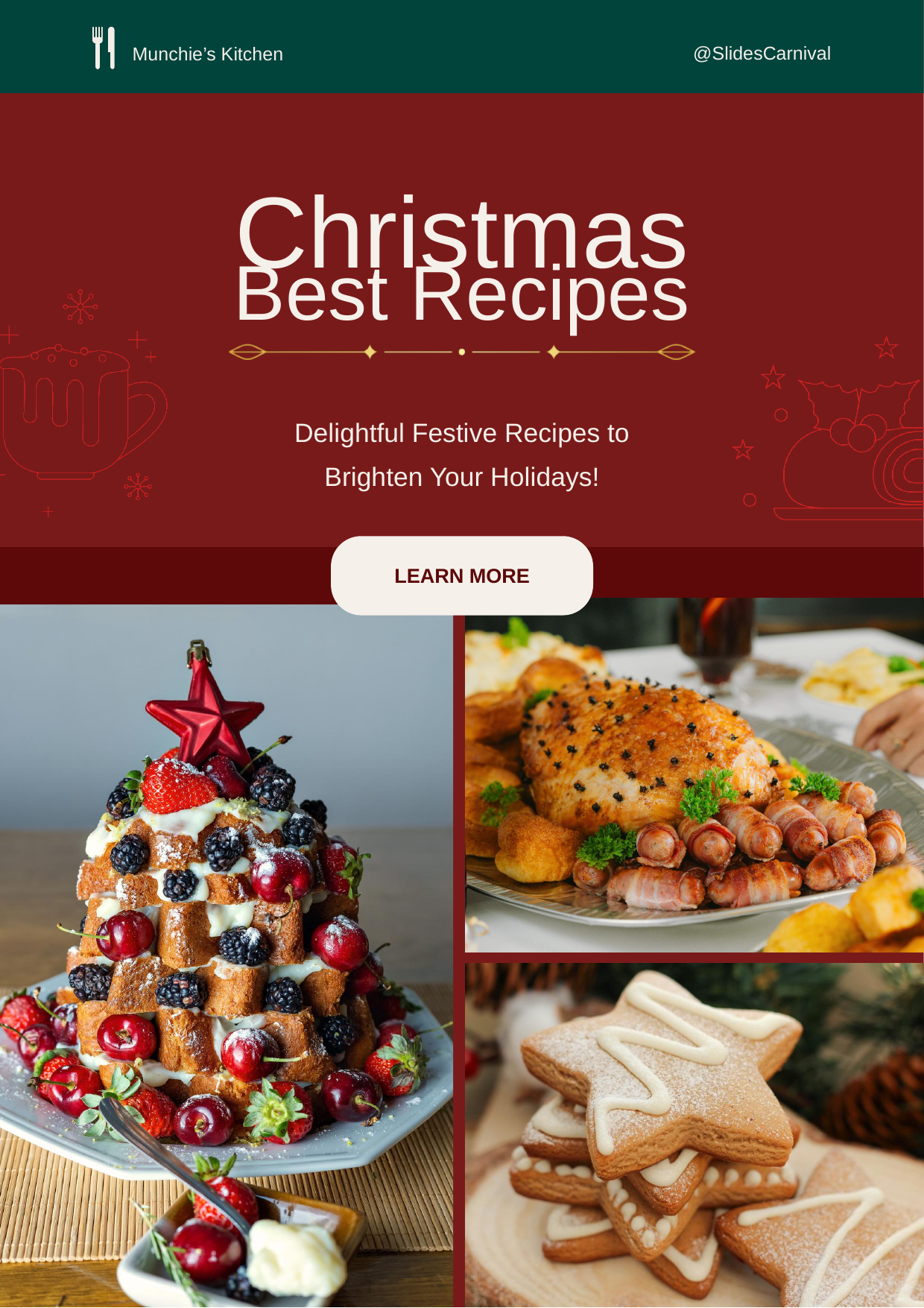

@SlidesCarnival
Munchie’s Kitchen
Christmas
Best Recipes

Delightful Festive Recipes to Brighten Your Holidays!

LEARN MORE